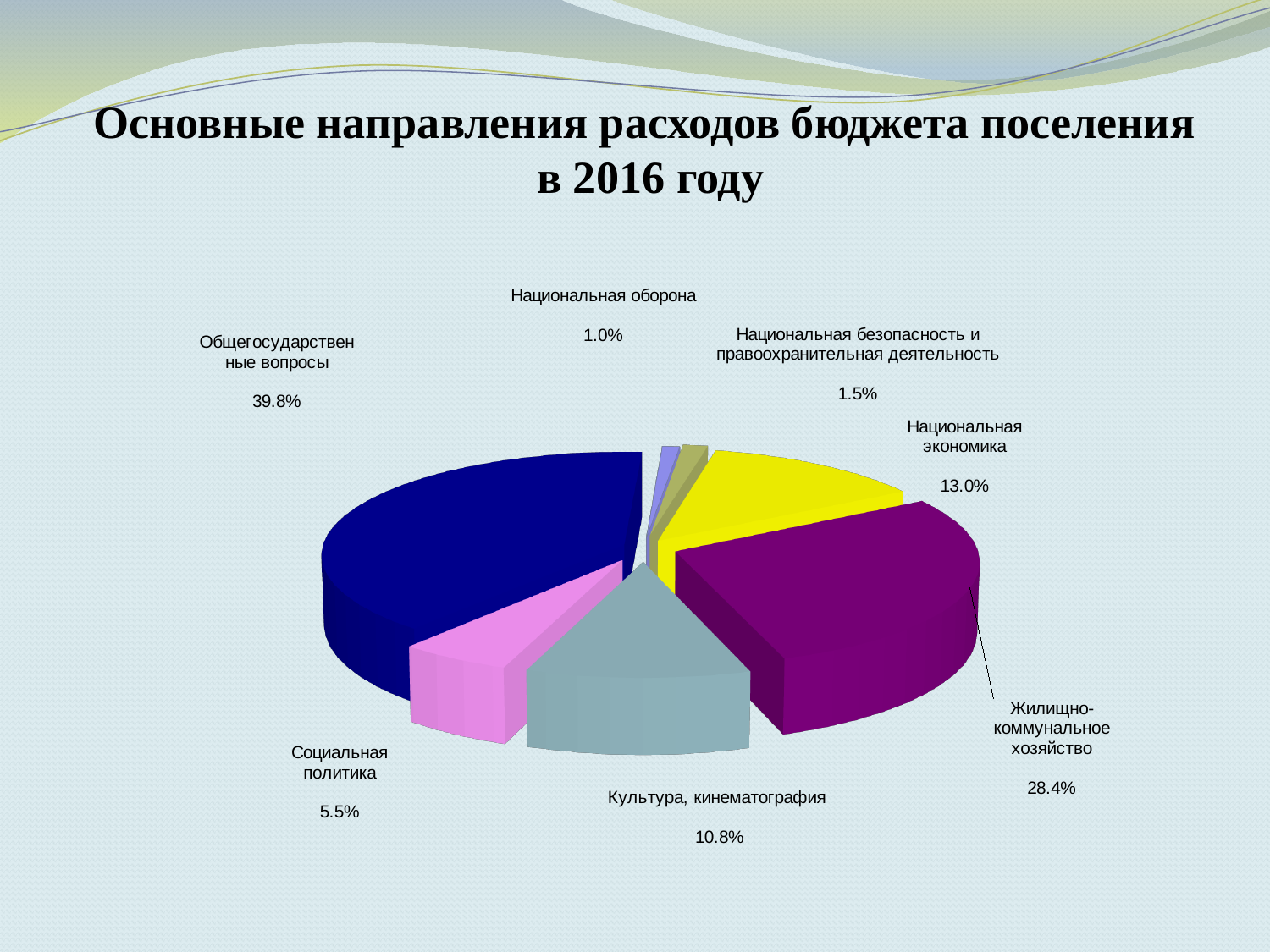

Основные направления расходов бюджета поселения
 в 2016 году

[unsupported chart]